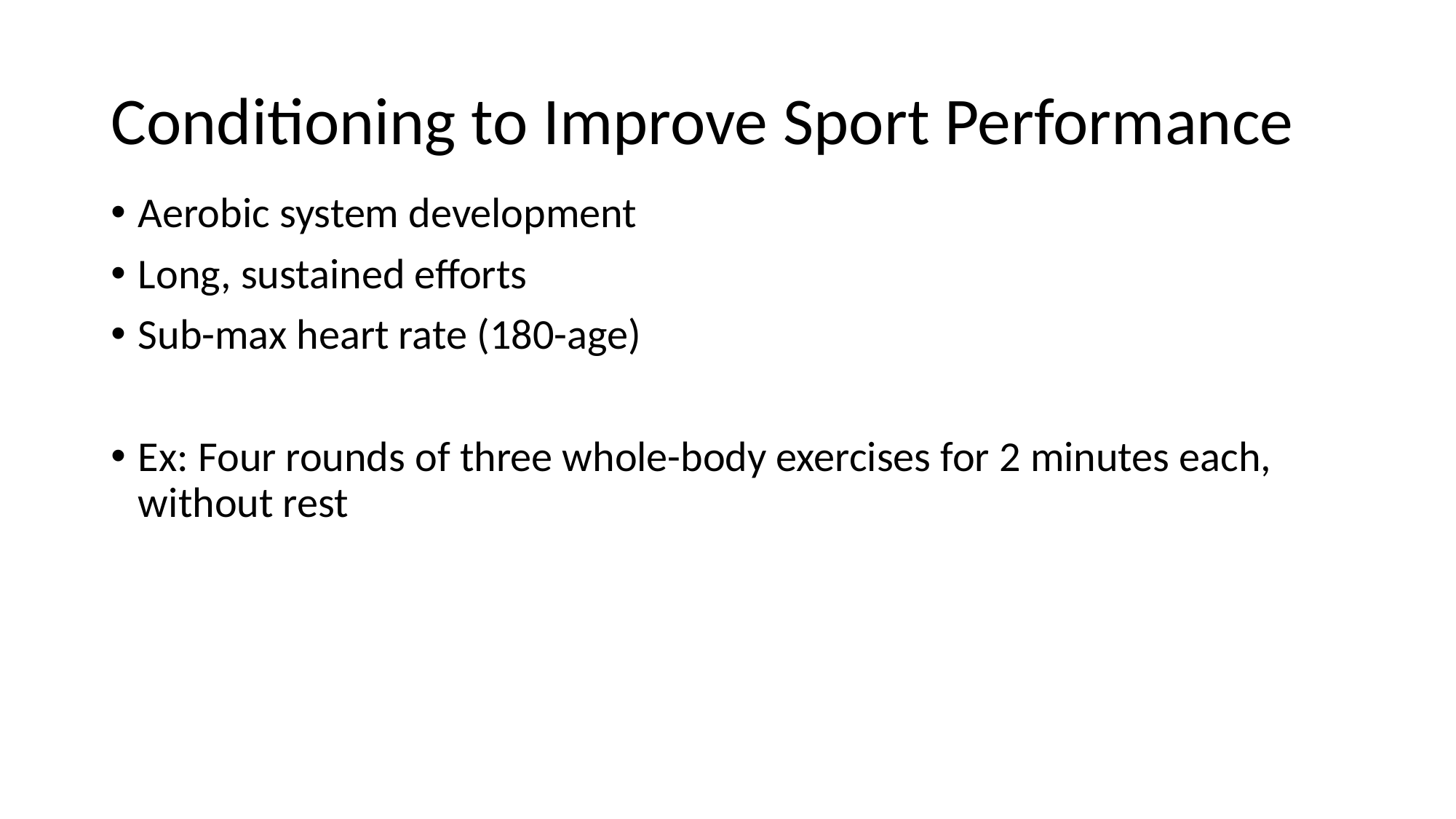

# Conditioning to Improve Sport Performance
Aerobic system development
Long, sustained efforts
Sub-max heart rate (180-age)

Ex: Four rounds of three whole-body exercises for 2 minutes each, without rest